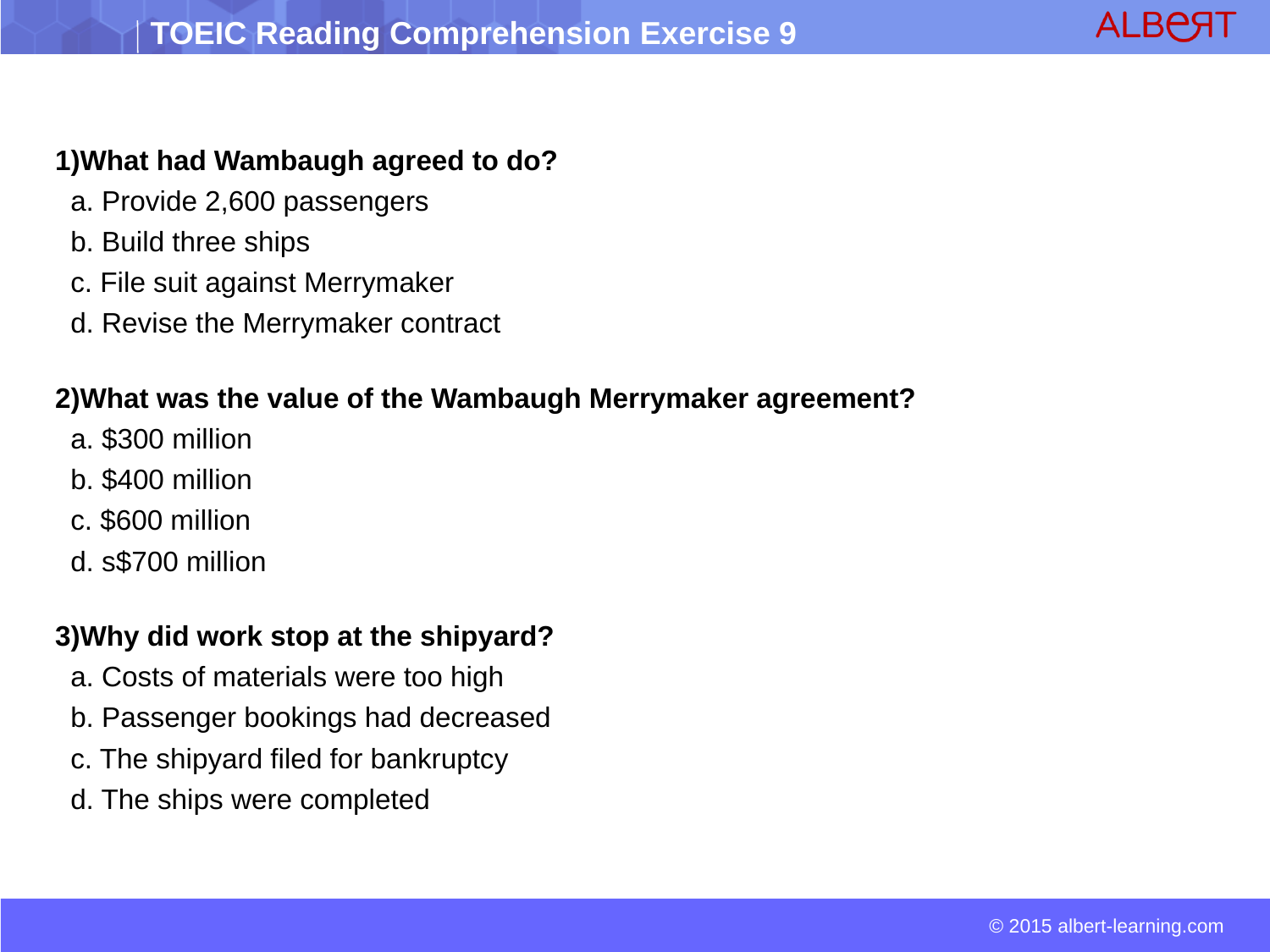

1)What had Wambaugh agreed to do?
  a. Provide 2,600 passengers
  b. Build three ships
  c. File suit against Merrymaker
  d. Revise the Merrymaker contract
2)What was the value of the Wambaugh Merrymaker agreement?
  a. $300 million
  b. $400 million
  c. $600 million
  d. s$700 million
3)Why did work stop at the shipyard?
  a. Costs of materials were too high
  b. Passenger bookings had decreased
  c. The shipyard filed for bankruptcy
  d. The ships were completed